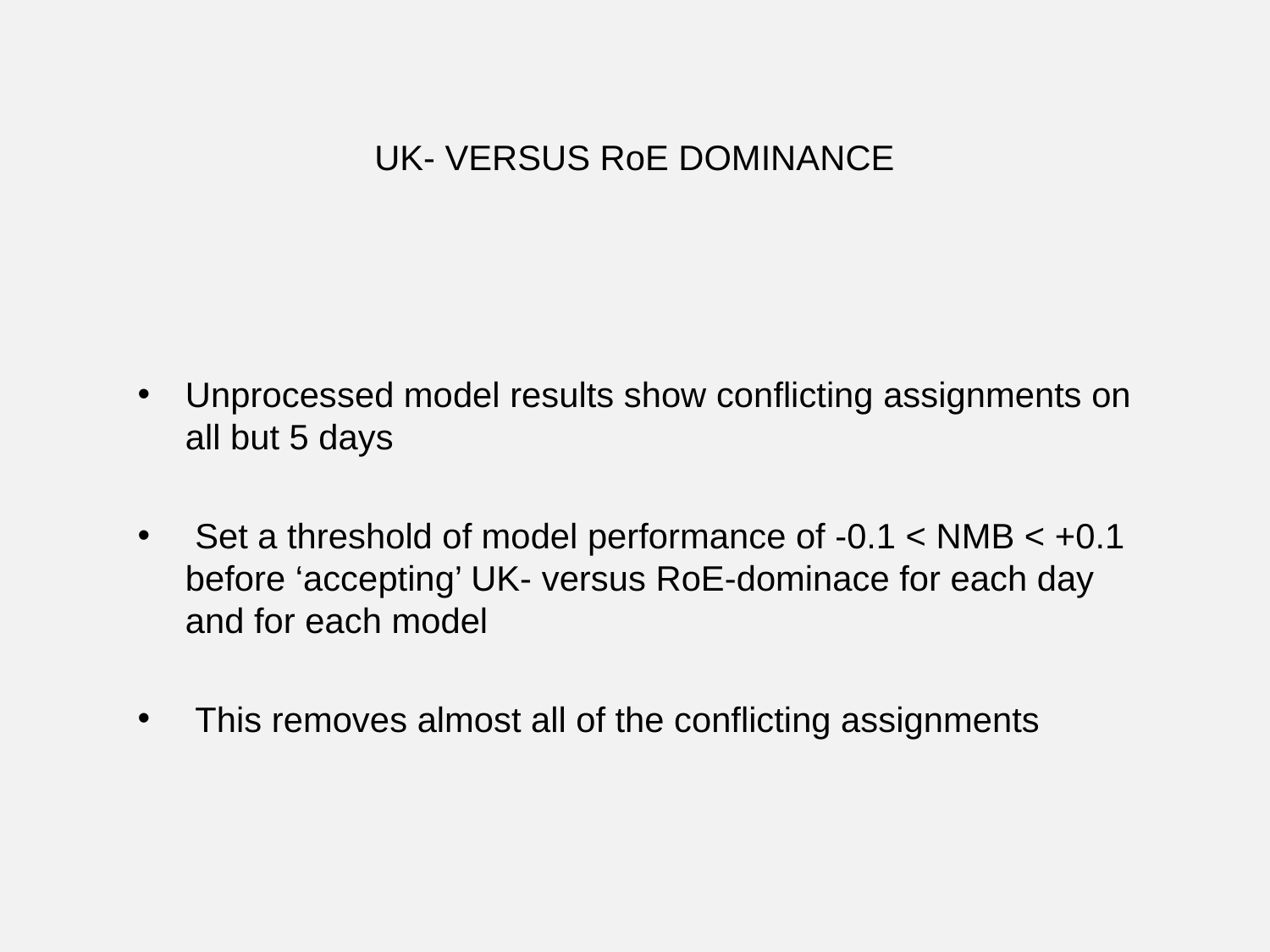

# UK- VERSUS RoE DOMINANCE
Unprocessed model results show conflicting assignments on all but 5 days

 Set a threshold of model performance of -0.1 < NMB < +0.1 before ‘accepting’ UK- versus RoE-dominace for each day and for each model

 This removes almost all of the conflicting assignments